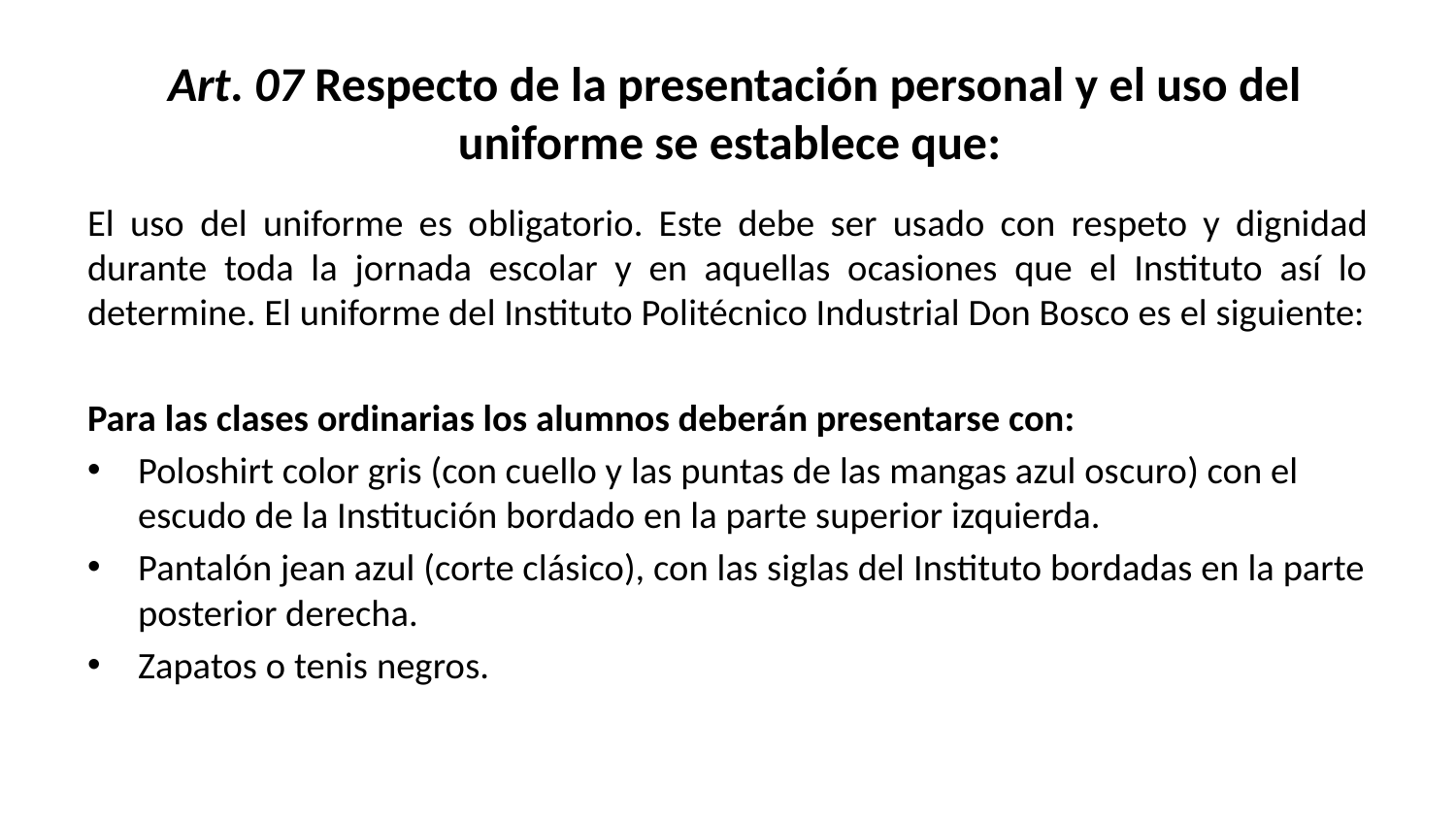

# Art. 07 Respecto de la presentación personal y el uso del uniforme se establece que:
El uso del uniforme es obligatorio. Este debe ser usado con respeto y dignidad durante toda la jornada escolar y en aquellas ocasiones que el Instituto así lo determine. El uniforme del Instituto Politécnico Industrial Don Bosco es el siguiente:

Para las clases ordinarias los alumnos deberán presentarse con:
Poloshirt color gris (con cuello y las puntas de las mangas azul oscuro) con el escudo de la Institución bordado en la parte superior izquierda.
Pantalón jean azul (corte clásico), con las siglas del Instituto bordadas en la parte posterior derecha.
Zapatos o tenis negros.